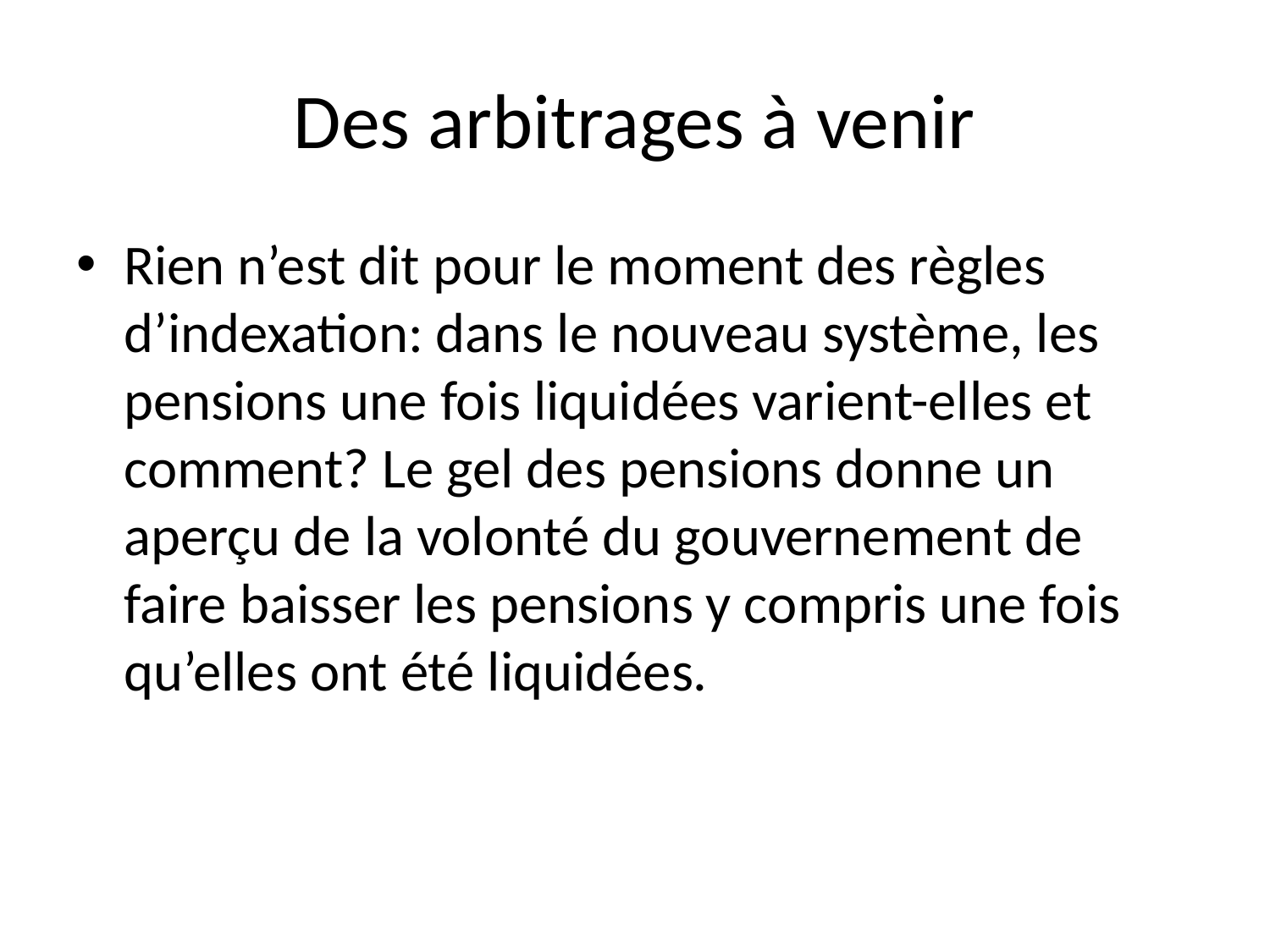

# Des arbitrages à venir
Rien n’est dit pour le moment des règles d’indexation: dans le nouveau système, les pensions une fois liquidées varient-elles et comment? Le gel des pensions donne un aperçu de la volonté du gouvernement de faire baisser les pensions y compris une fois qu’elles ont été liquidées.